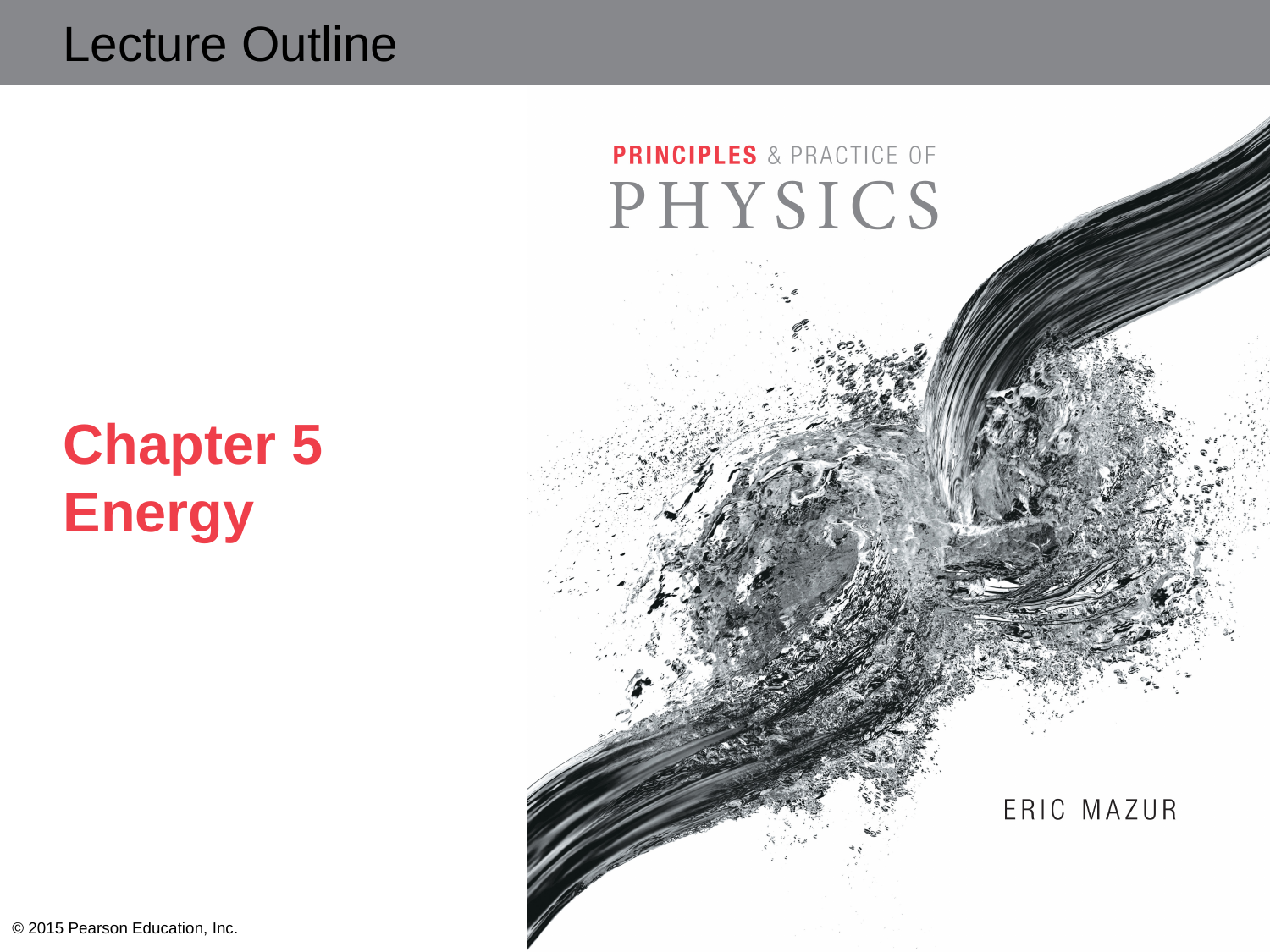

# Chapter 5 Energy
© 2015 Pearson Education, Inc.